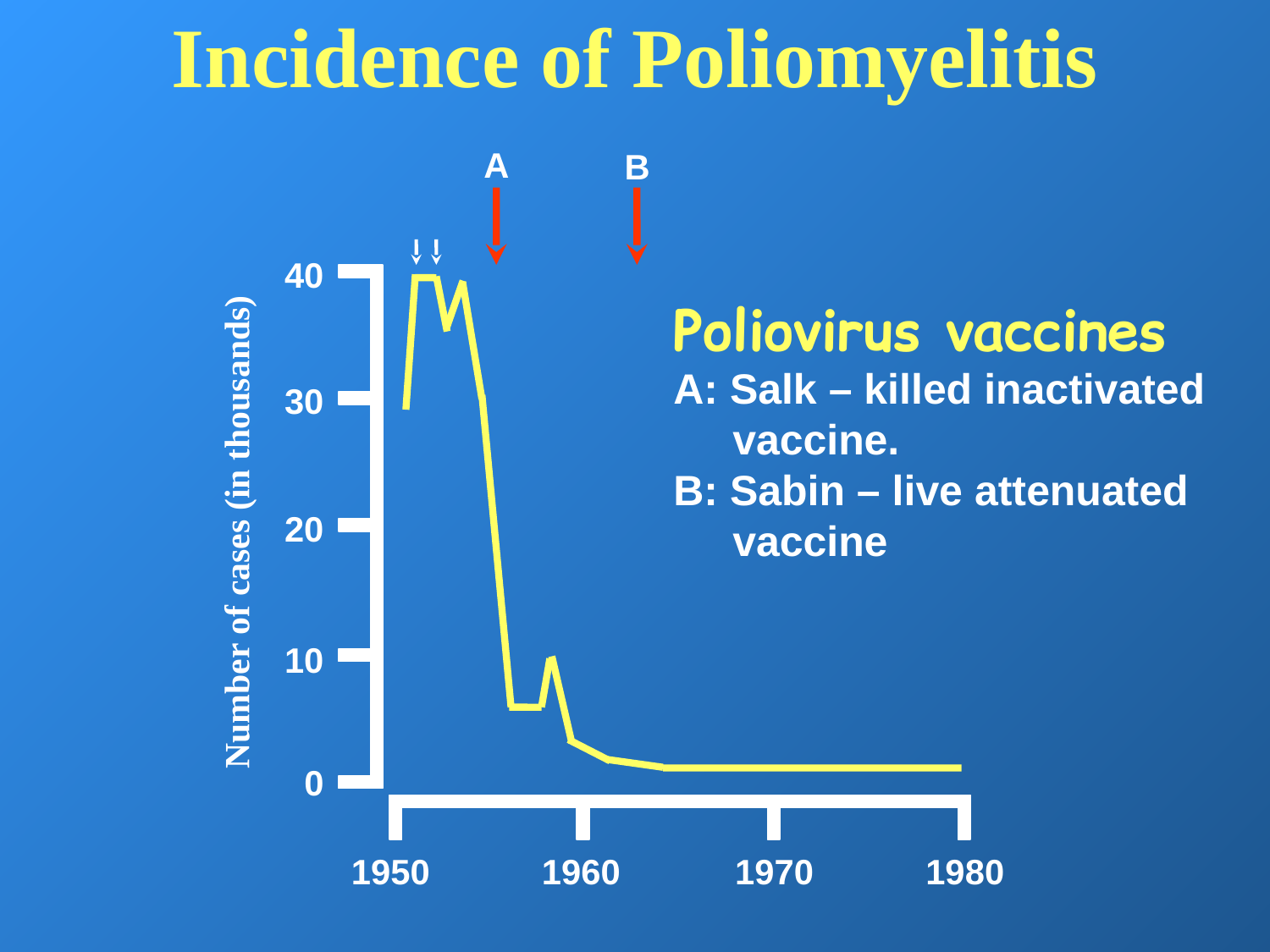

# Incidence of Poliomyelitis
A
B

40

30

20
Number of cases (in thousands)

10

0

1950
1960
1970
1980
Poliovirus vaccines
A: Salk – killed inactivated
     vaccine.
B: Sabin – live attenuated
     vaccine